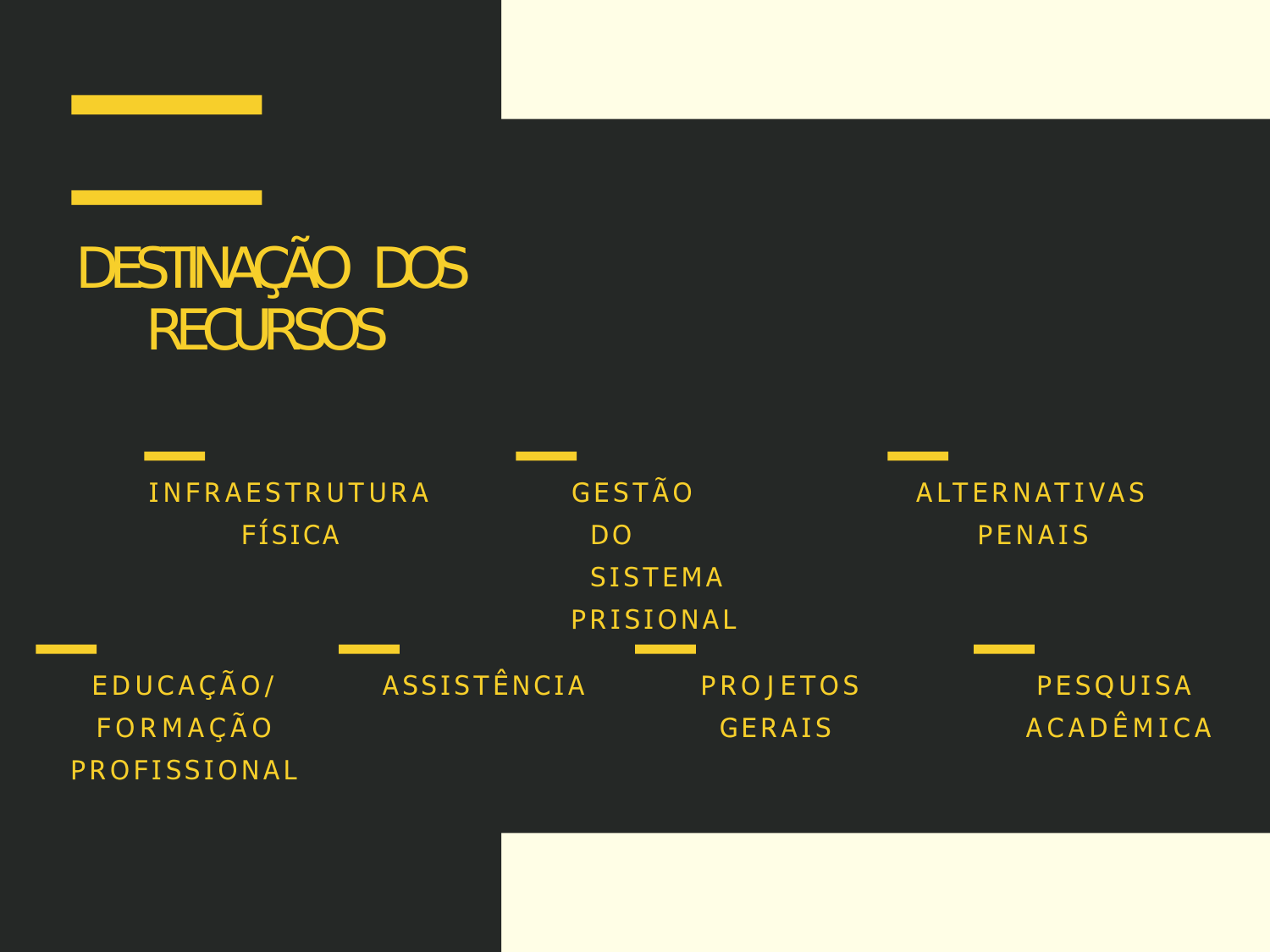

# DESTINAÇÃO DOS RECURSOS

GESTÃO	DO SISTEMA
PRISIONAL
ALTERNATIVAS PENAIS
INFRAESTRUTURA FÍSICA

EDUCAÇÃO/
FORMAÇÃO
PROFISSIONAL
PROJETOS GERAIS
PESQUISA ACADÊMICA
ASSISTÊNCIA